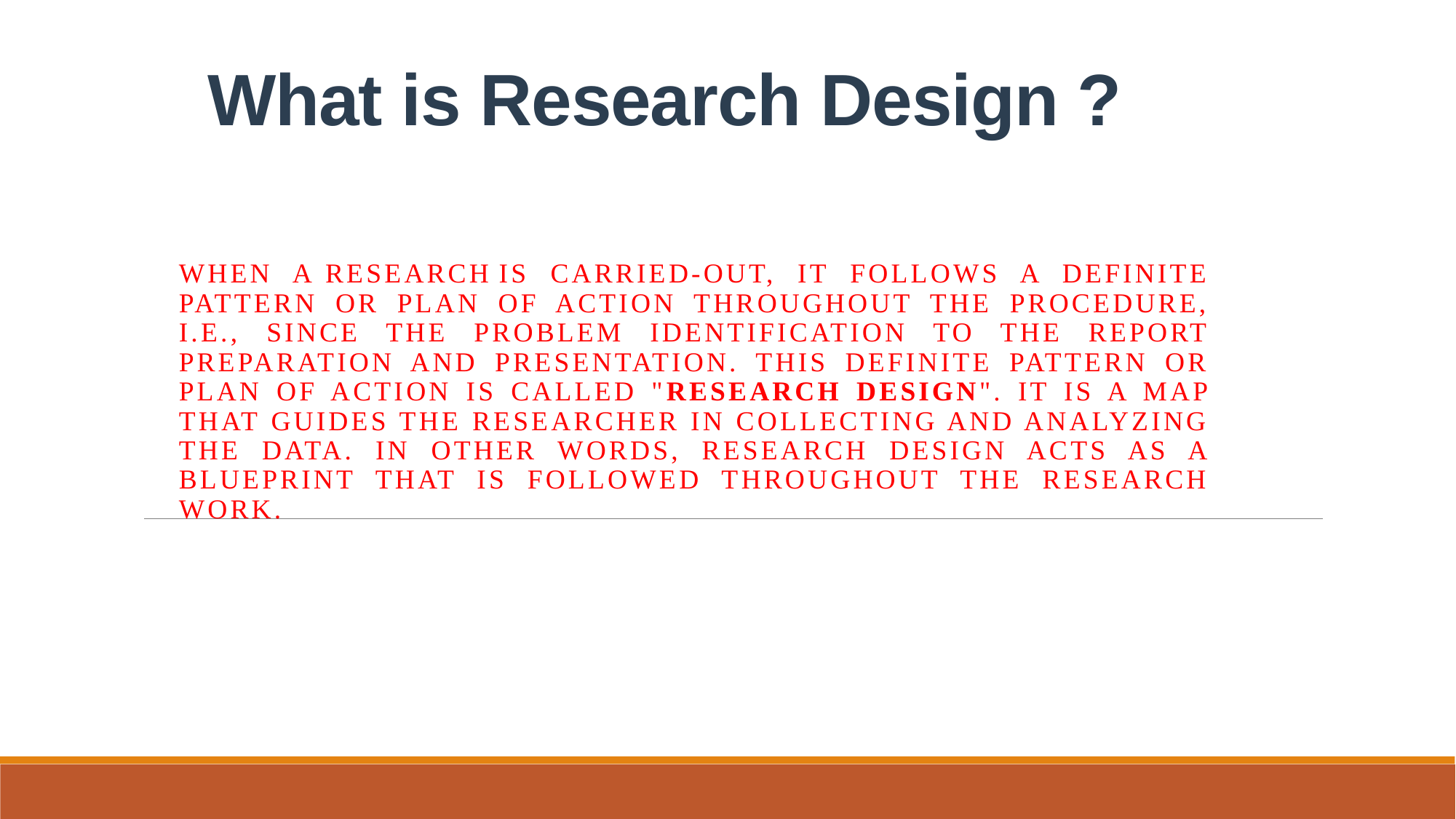

# What is Research Design ?

WHEN A RESEARCH IS CARRIED-OUT, IT FOLLOWS A DEFINITE PATTERN OR PLAN OF ACTION THROUGHOUT THE PROCEDURE, I.E., SINCE THE PROBLEM IDENTIFICATION TO THE REPORT PREPARATION AND PRESENTATION. THIS DEFINITE PATTERN OR PLAN OF ACTION IS CALLED "RESEARCH DESIGN". IT IS A MAP THAT GUIDES THE RESEARCHER IN COLLECTING AND ANALYZING THE DATA. IN OTHER WORDS, RESEARCH DESIGN ACTS AS A BLUEPRINT THAT IS FOLLOWED THROUGHOUT THE RESEARCH WORK.